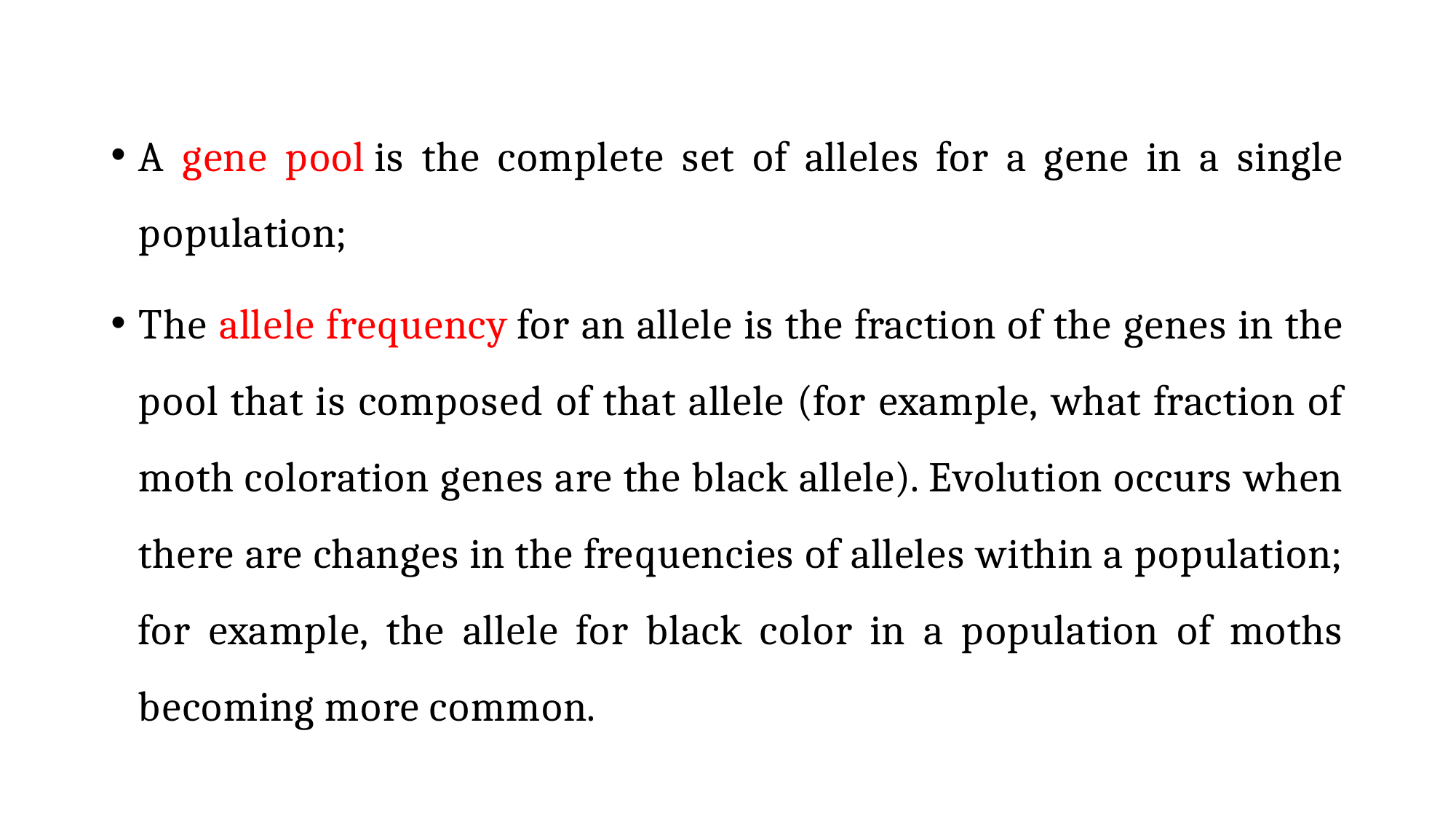

A gene pool is the complete set of alleles for a gene in a single population;
The allele frequency for an allele is the fraction of the genes in the pool that is composed of that allele (for example, what fraction of moth coloration genes are the black allele). Evolution occurs when there are changes in the frequencies of alleles within a population; for example, the allele for black color in a population of moths becoming more common.